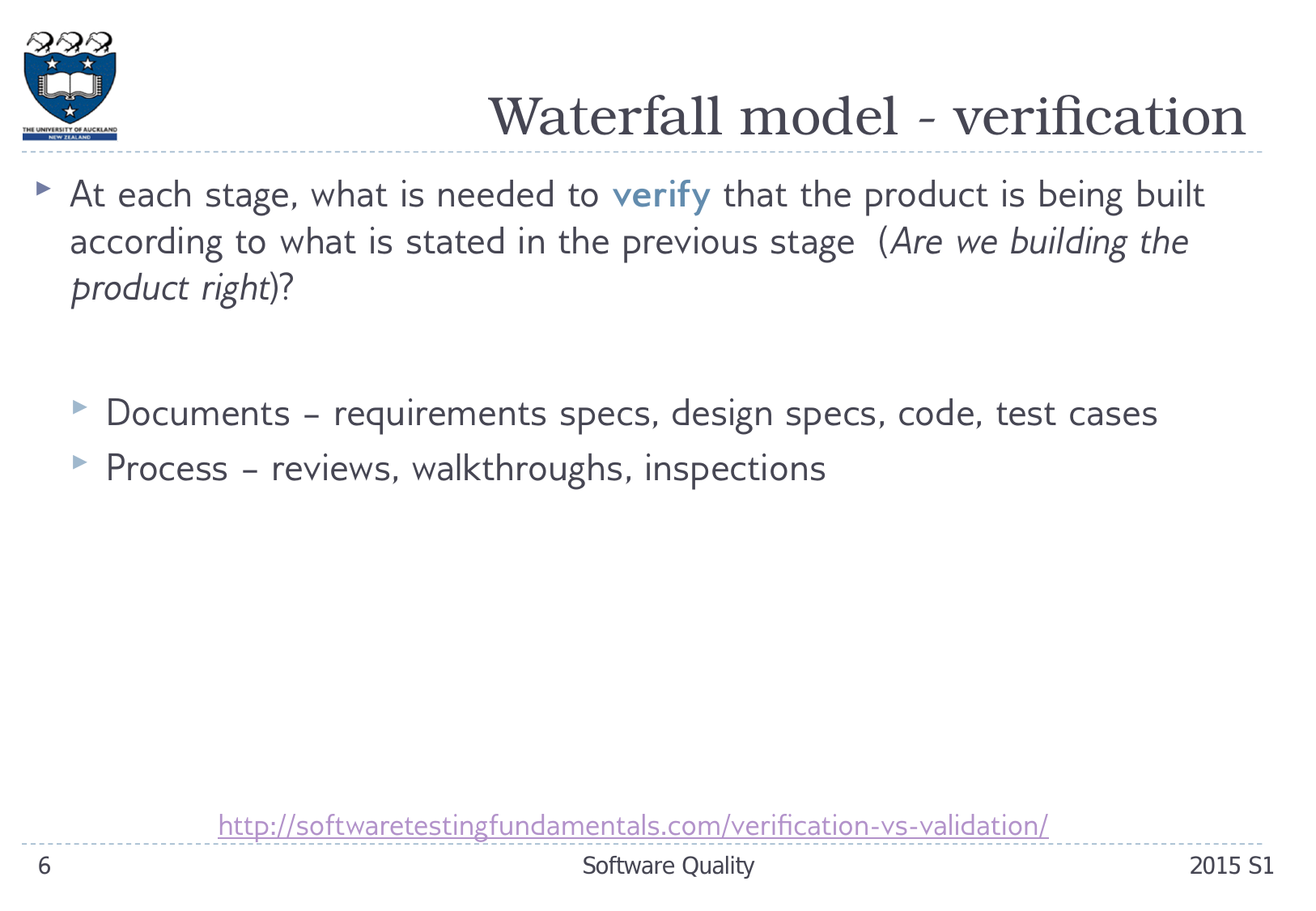

# Waterfall model - verification
At each stage, what is needed to verify that the product is being built according to what is stated in the previous stage  (Are we building the product right)?

Documents – requirements specs, design specs, code, test cases
Process – reviews, walkthroughs, inspections

http://softwaretestingfundamentals.com/verification-vs-validation/
6
Software Quality
2015 S1